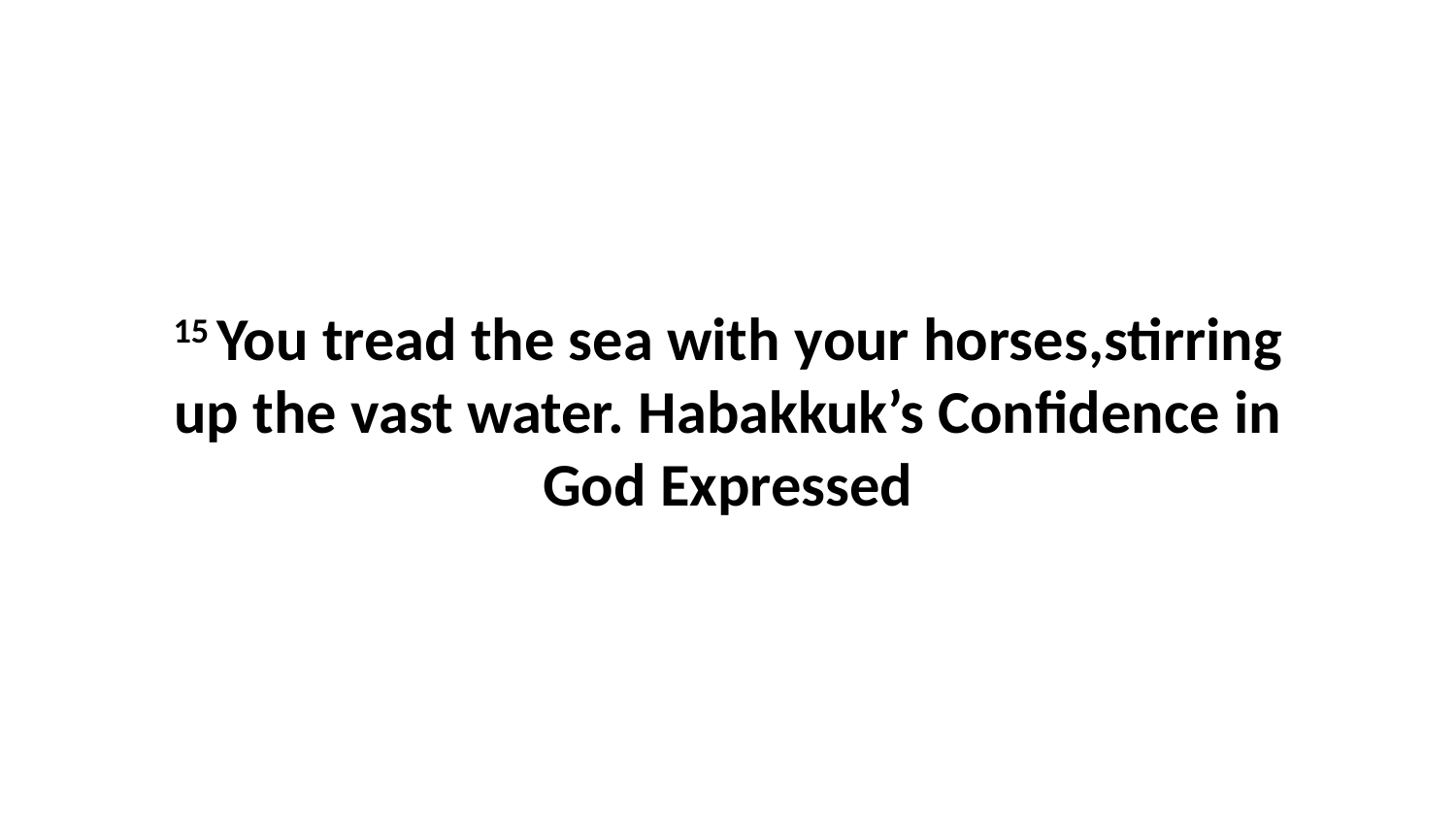

15 You tread the sea with your horses,stirring up the vast water. Habakkuk’s Confidence in God Expressed